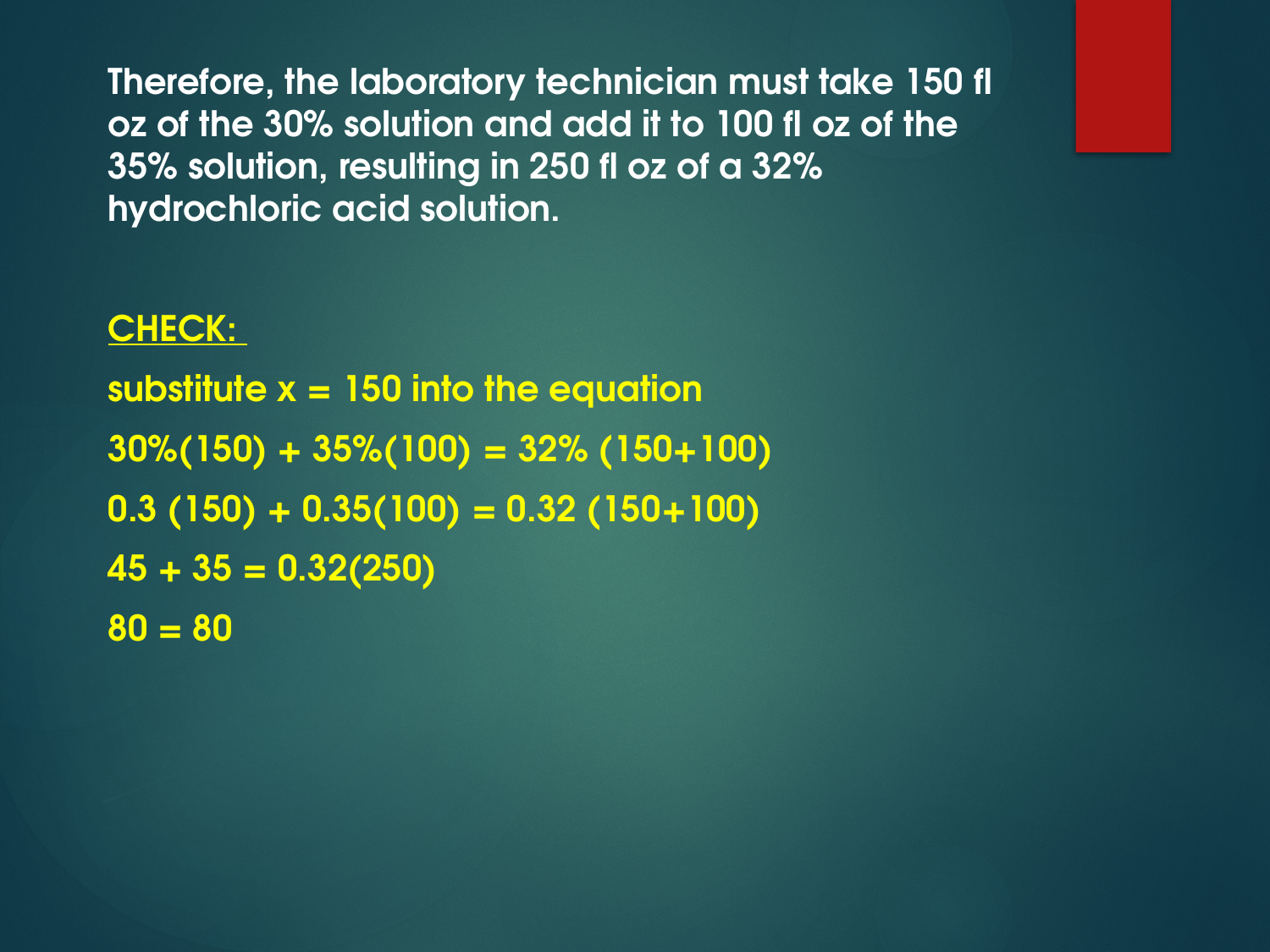

Therefore, the laboratory technician must take 150 fl oz of the 30% solution and add it to 100 fl oz of the 35% solution, resulting in 250 fl oz of a 32% hydrochloric acid solution.

CHECK:
substitute x = 150 into the equation
30%(150) + 35%(100) = 32% (150+100)
0.3 (150) + 0.35(100) = 0.32 (150+100)
45 + 35 = 0.32(250)
80 = 80